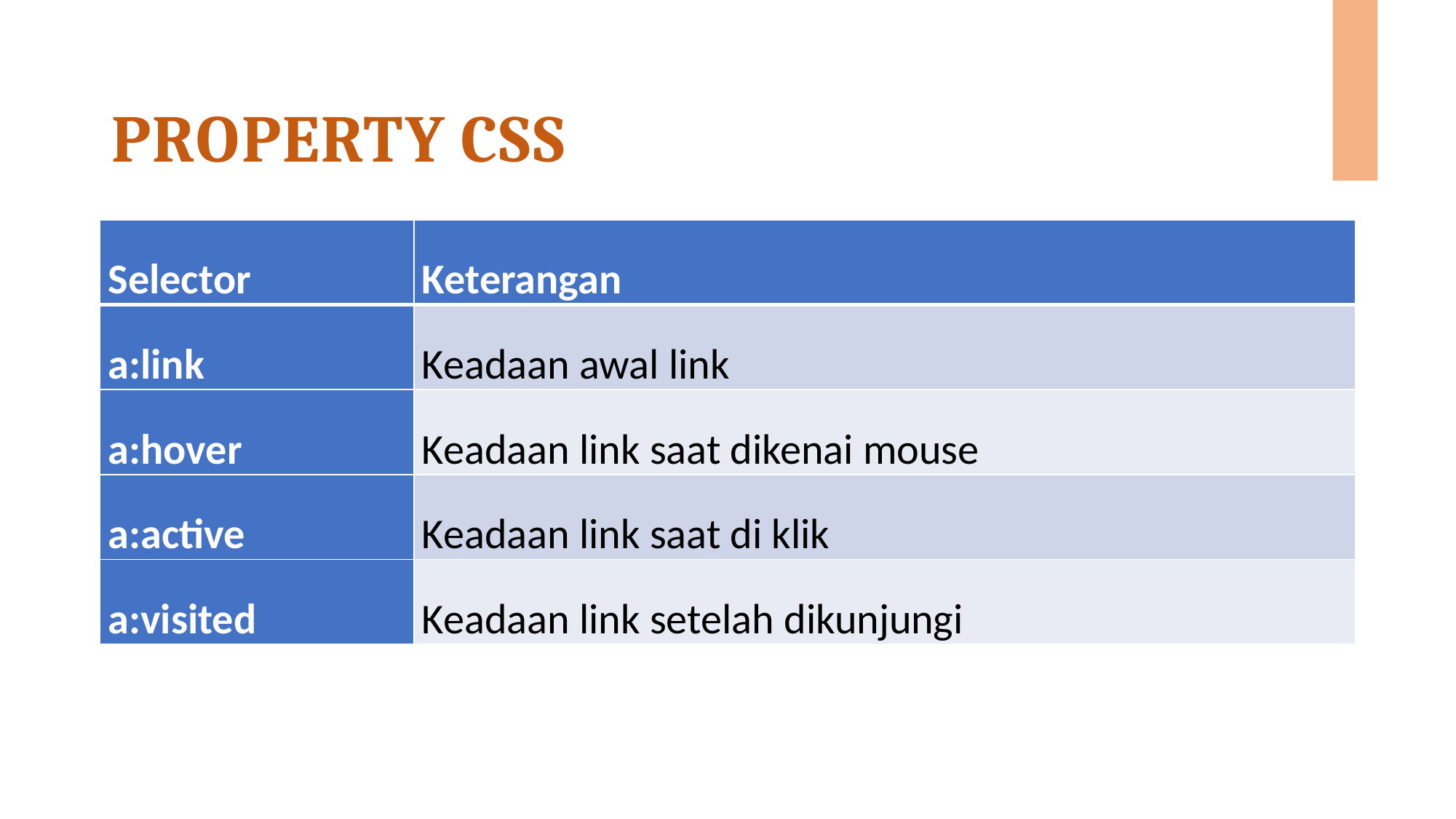

# PROPERTY CSS
| Selector | Keterangan |
| --- | --- |
| a:link | Keadaan awal link |
| a:hover | Keadaan link saat dikenai mouse |
| a:active | Keadaan link saat di klik |
| a:visited | Keadaan link setelah dikunjungi |